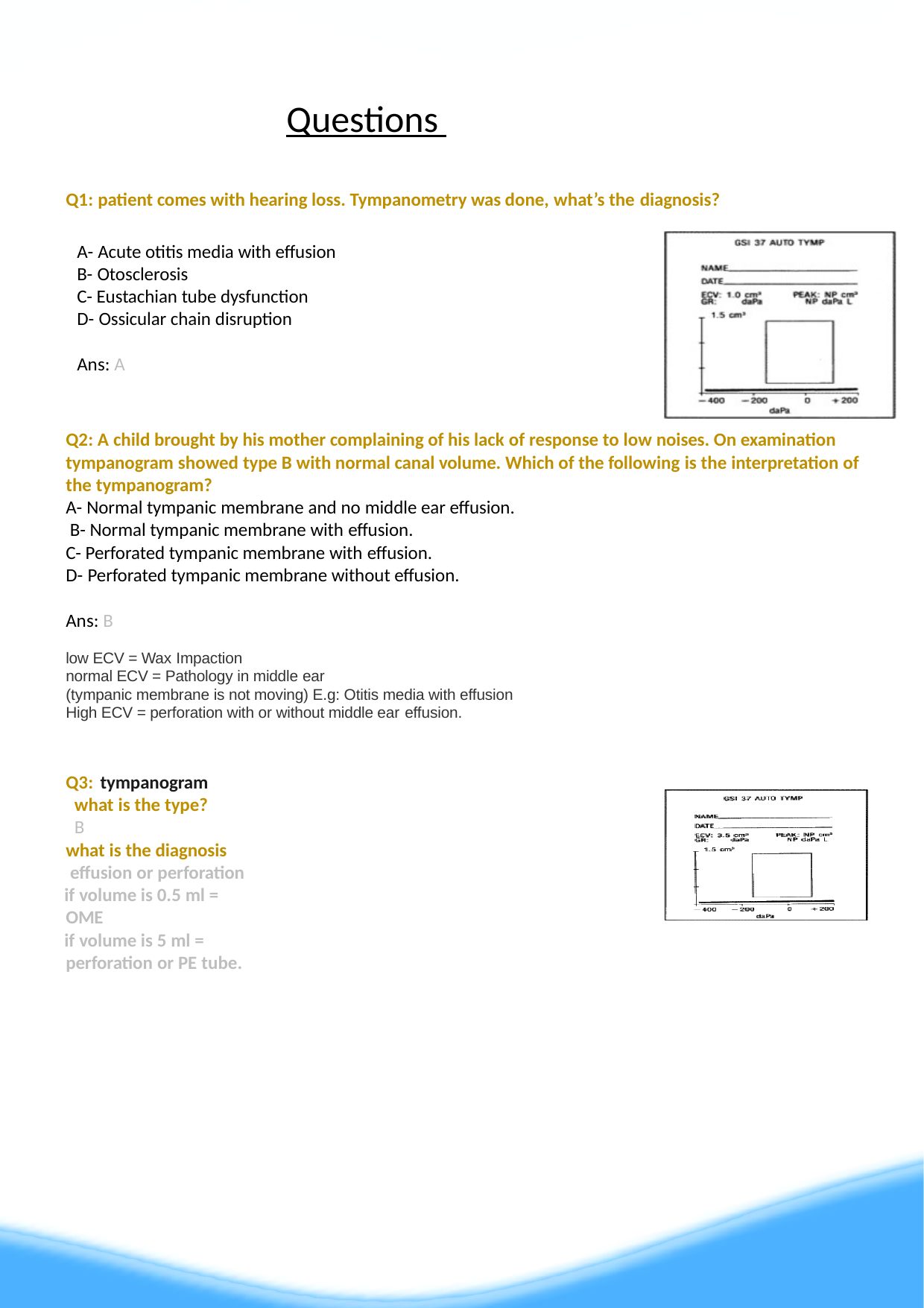

22
# Questions
Q1: patient comes with hearing loss. Tympanometry was done, what’s the diagnosis?

A- Acute otitis media with effusion  B- Otosclerosis
C- Eustachian tube dysfunction  D- Ossicular chain disruption

Ans: A

Q2: A child brought by his mother complaining of his lack of response to low noises. On examination  tympanogram showed type B with normal canal volume. Which of the following is the interpretation of  the tympanogram?
A- Normal tympanic membrane and no middle ear effusion.  B- Normal tympanic membrane with effusion.
C- Perforated tympanic membrane with effusion.
D- Perforated tympanic membrane without effusion.

Ans: B

low ECV = Wax Impaction
normal ECV = Pathology in middle ear
(tympanic membrane is not moving) E.g: Otitis media with effusion  High ECV = perforation with or without middle ear effusion.

Q3: tympanogram  what is the type?  B
what is the diagnosis  effusion or perforation
if volume is 0.5 ml = OME
if volume is 5 ml = perforation or PE tube.